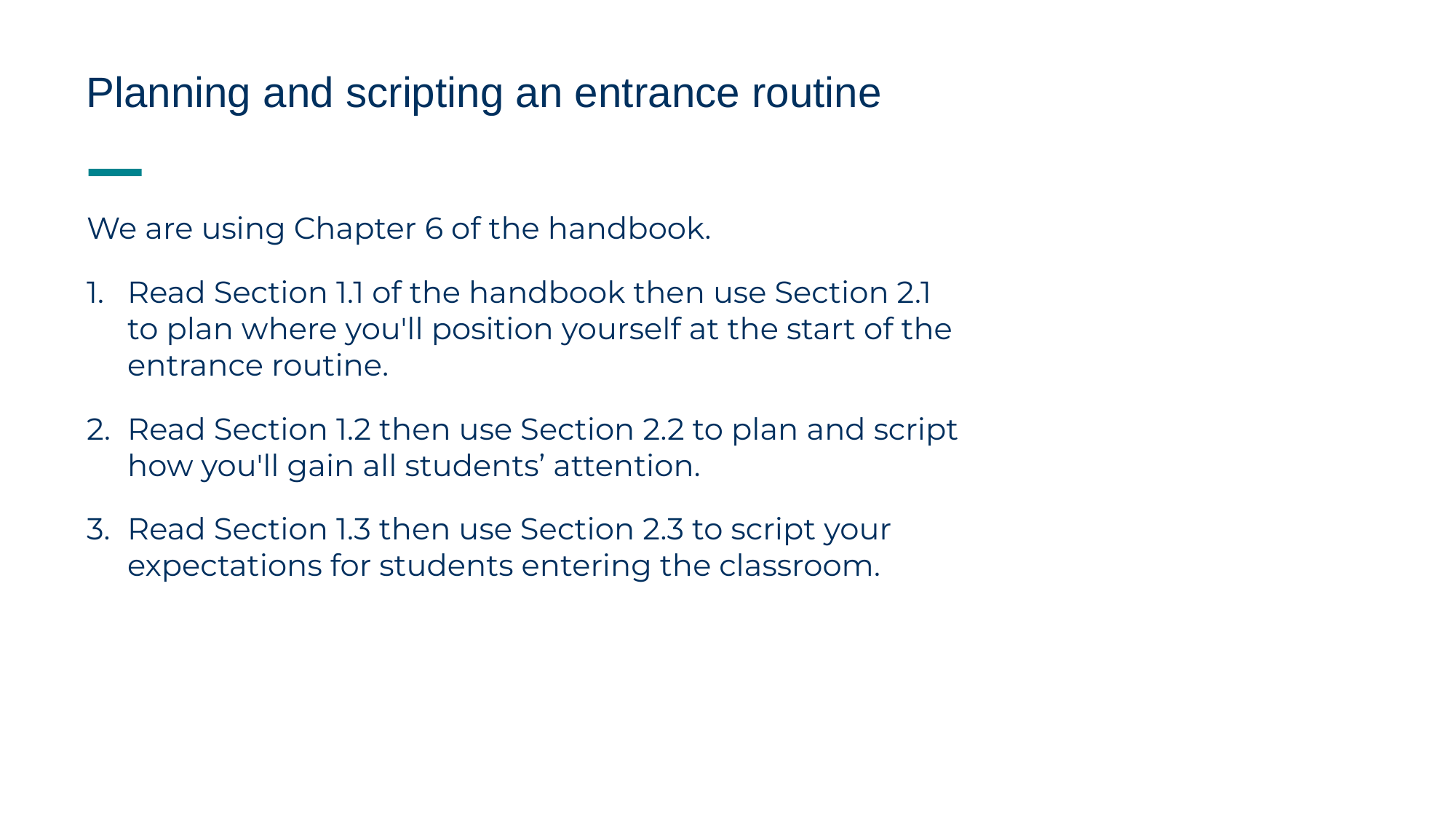

# Planning and scripting an entrance routine
We are using Chapter 6 of the handbook.
Read Section 1.1 of the handbook then use Section 2.1
to plan where you'll position yourself at the start of the entrance routine.
Read Section 1.2 then use Section 2.2 to plan and script how you'll gain all students’ attention.
Read Section 1.3 then use Section 2.3 to script your expectations for students entering the classroom.